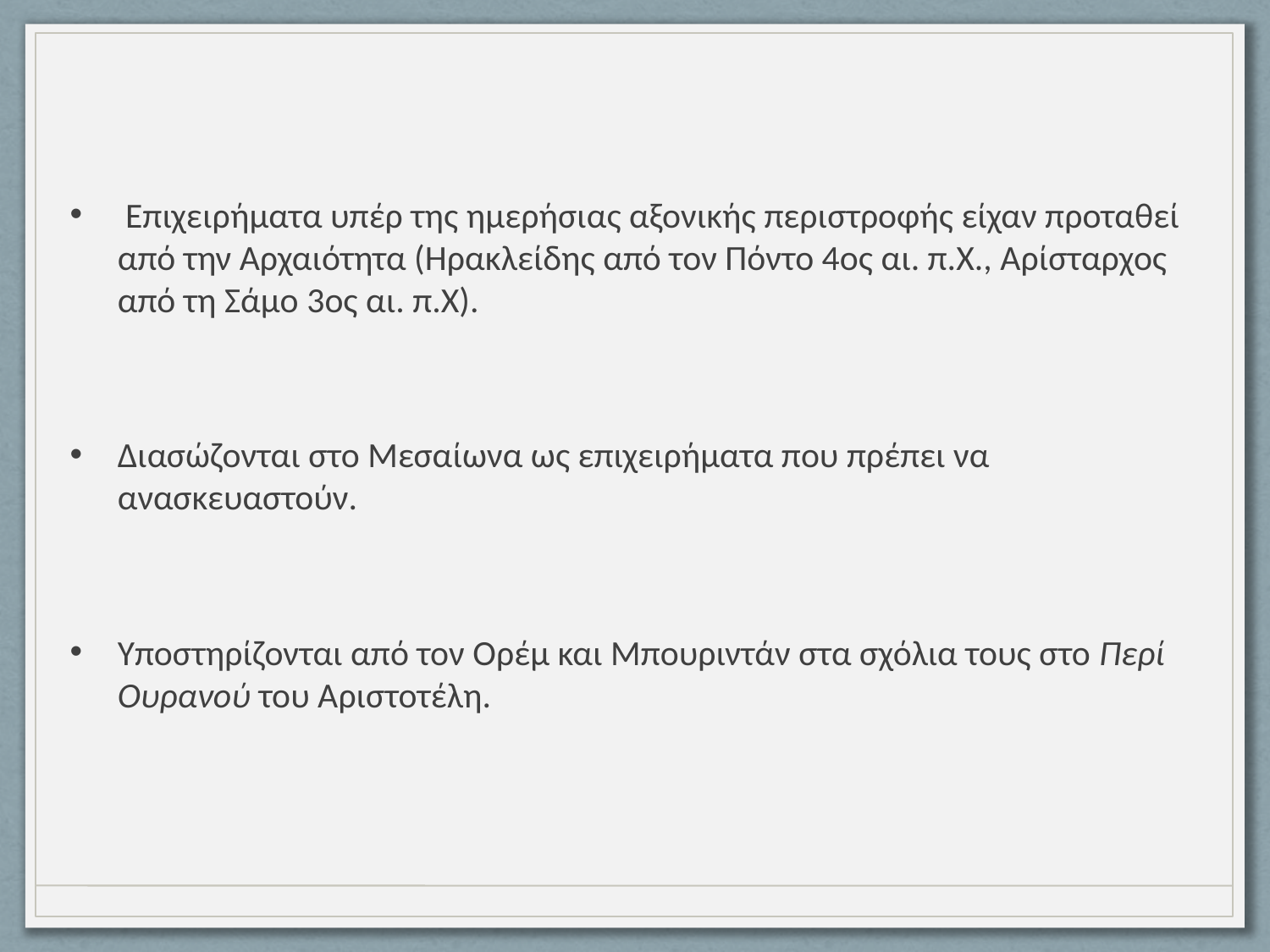

Επιχειρήματα υπέρ της ημερήσιας αξονικής περιστροφής είχαν προταθεί από την Αρχαιότητα (Ηρακλείδης από τον Πόντο 4ος αι. π.Χ., Αρίσταρχος από τη Σάμο 3ος αι. π.Χ).

Διασώζονται στο Μεσαίωνα ως επιχειρήματα που πρέπει να ανασκευαστούν.

Υποστηρίζονται από τον Ορέμ και Μπουριντάν στα σχόλια τους στο Περί Ουρανού του Αριστοτέλη.